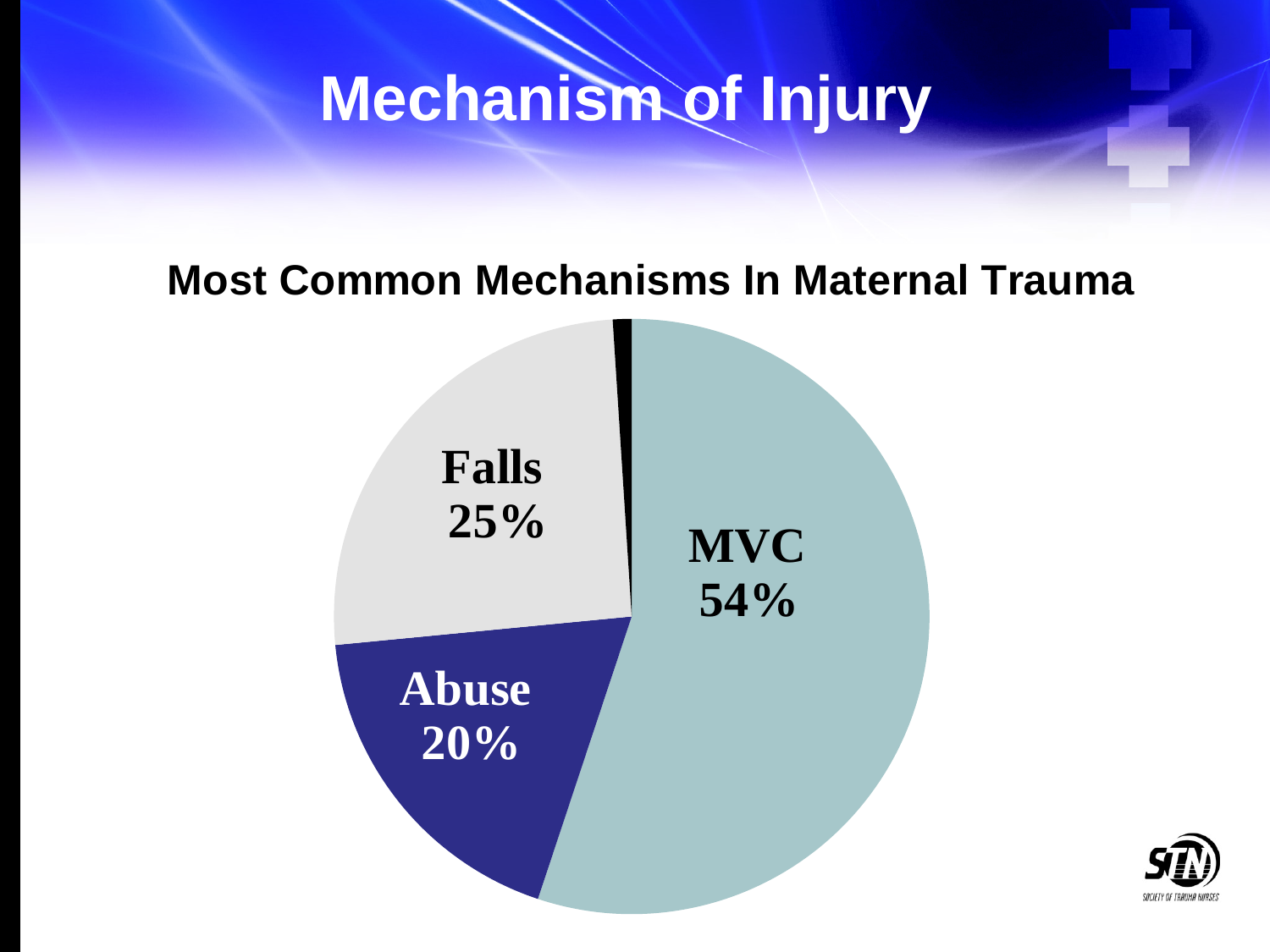

# Mechanism of Injury

### Chart: Most Common Mechanisms In Maternal Trauma

| Category | Mechanism | Column1 | Column2 |
|---|---|---|---|
| MVC | 0.54 | None | None |
| Abuse/Intimate Partner Abuse | 0.18000000000000008 | None | None |
| Falls | 0.25 | None | None |
| Burns | 0.010000000000000005 | None | None |